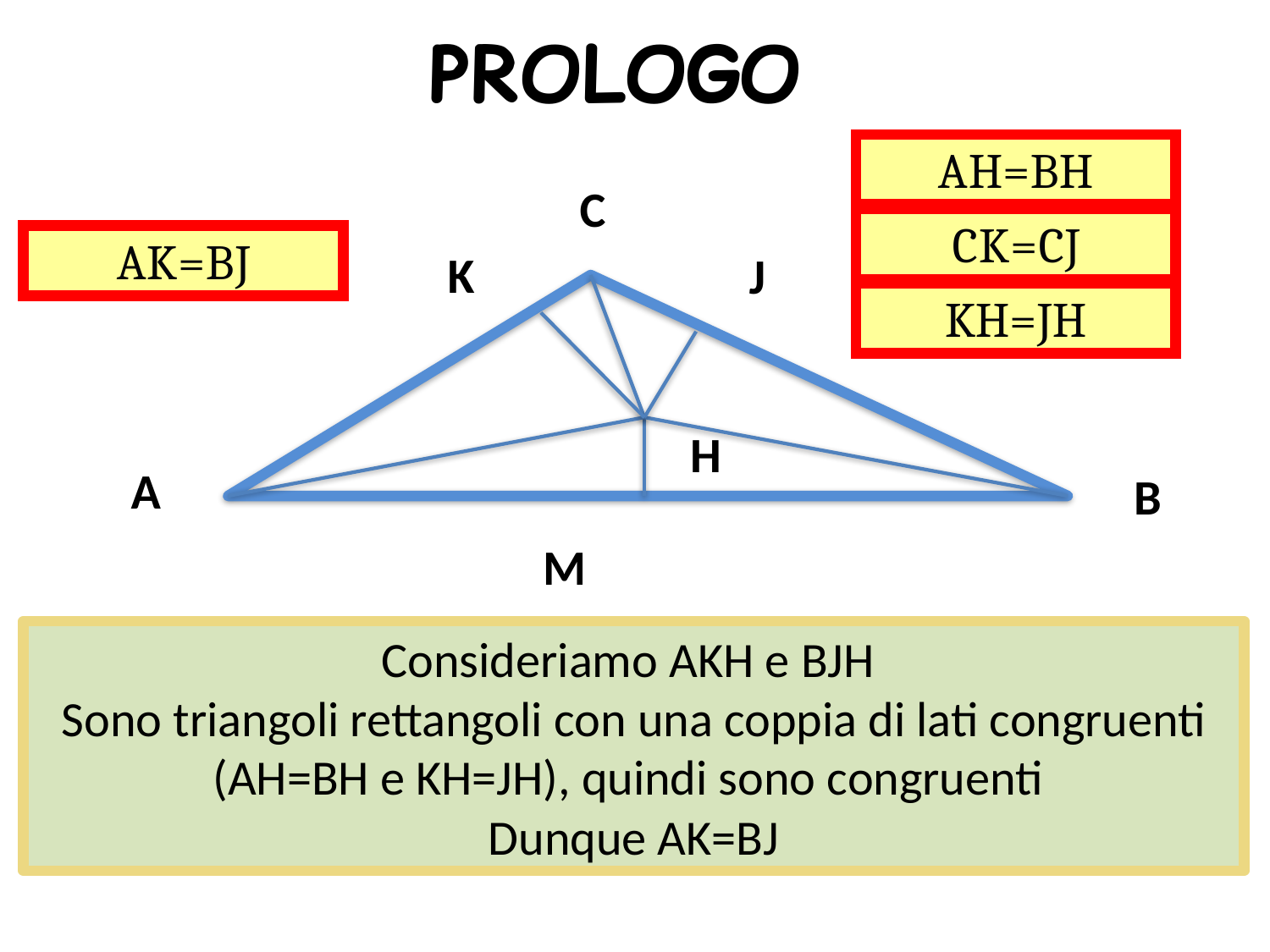

# PROLOGO
AH=BH
C
CK=CJ
AK=BJ
K
J

KH=JH
H
A
B
M
Consideriamo AKH e BJH
Sono triangoli rettangoli con una coppia di lati congruenti (AH=BH e KH=JH), quindi sono congruenti
Dunque AK=BJ